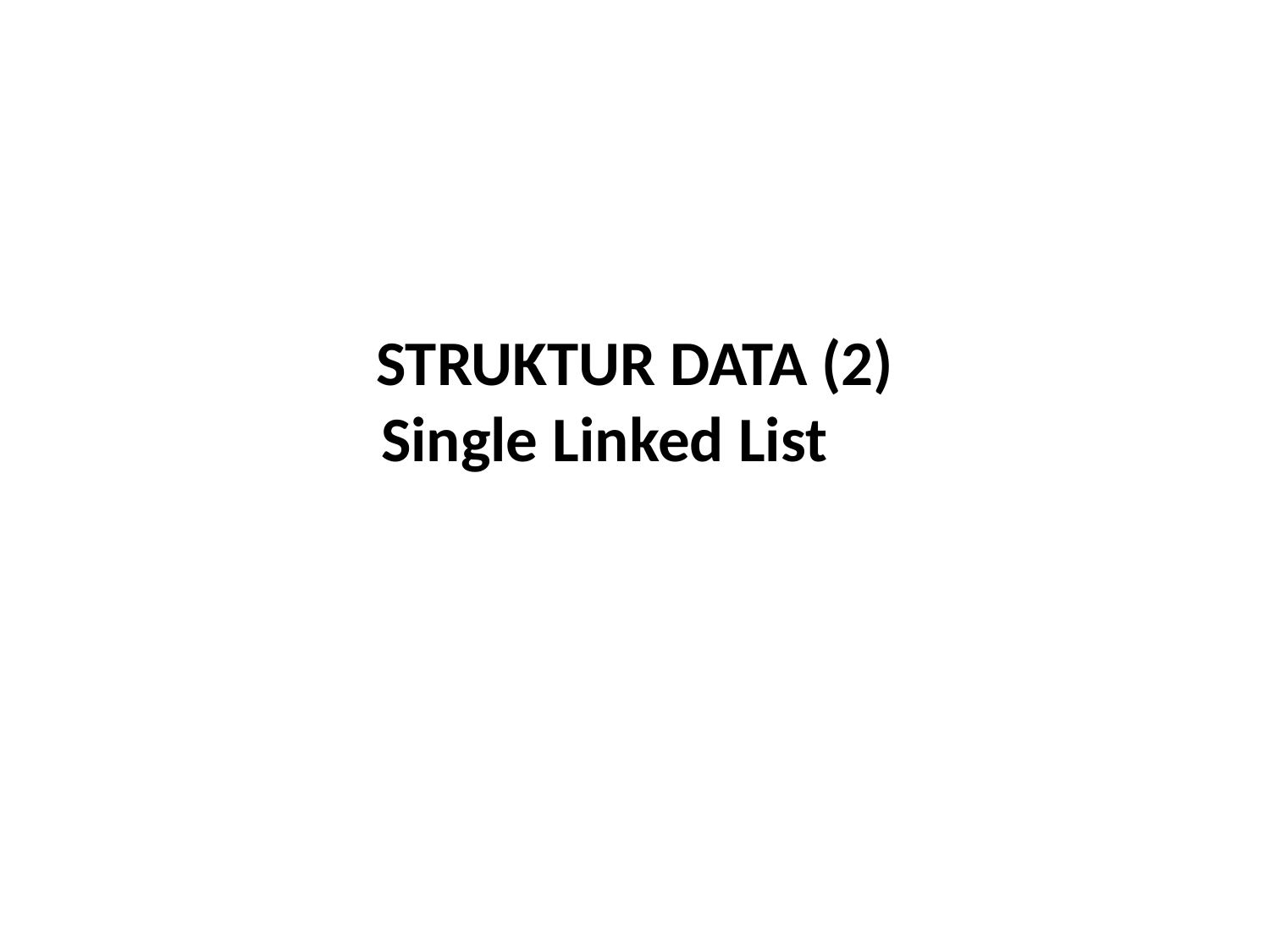

# STRUKTUR DATA (2) Single Linked List